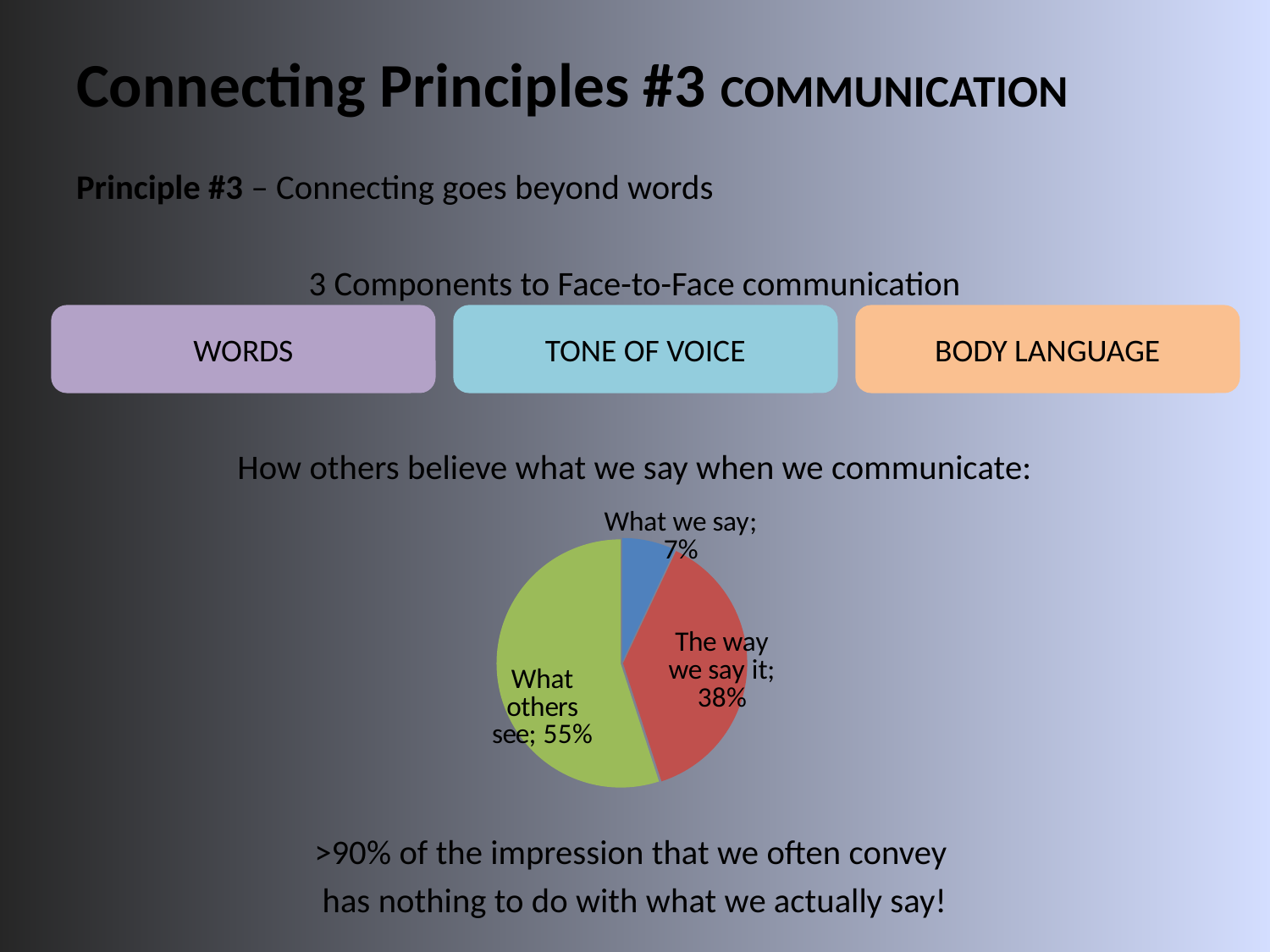

# Connecting Principles #3 COMMUNICATION
Principle #3 – Connecting goes beyond words

3 Components to Face-to-Face communication

How others believe what we say when we communicate:

>90% of the impression that we often convey
has nothing to do with what we actually say!
WORDS
TONE OF VOICE
BODY LANGUAGE

### Chart

| Category | Column1 |
|---|---|
| What we say | 0.07000000000000003 |
| The way we say it | 0.3800000000000001 |
| What others see | 0.55 |